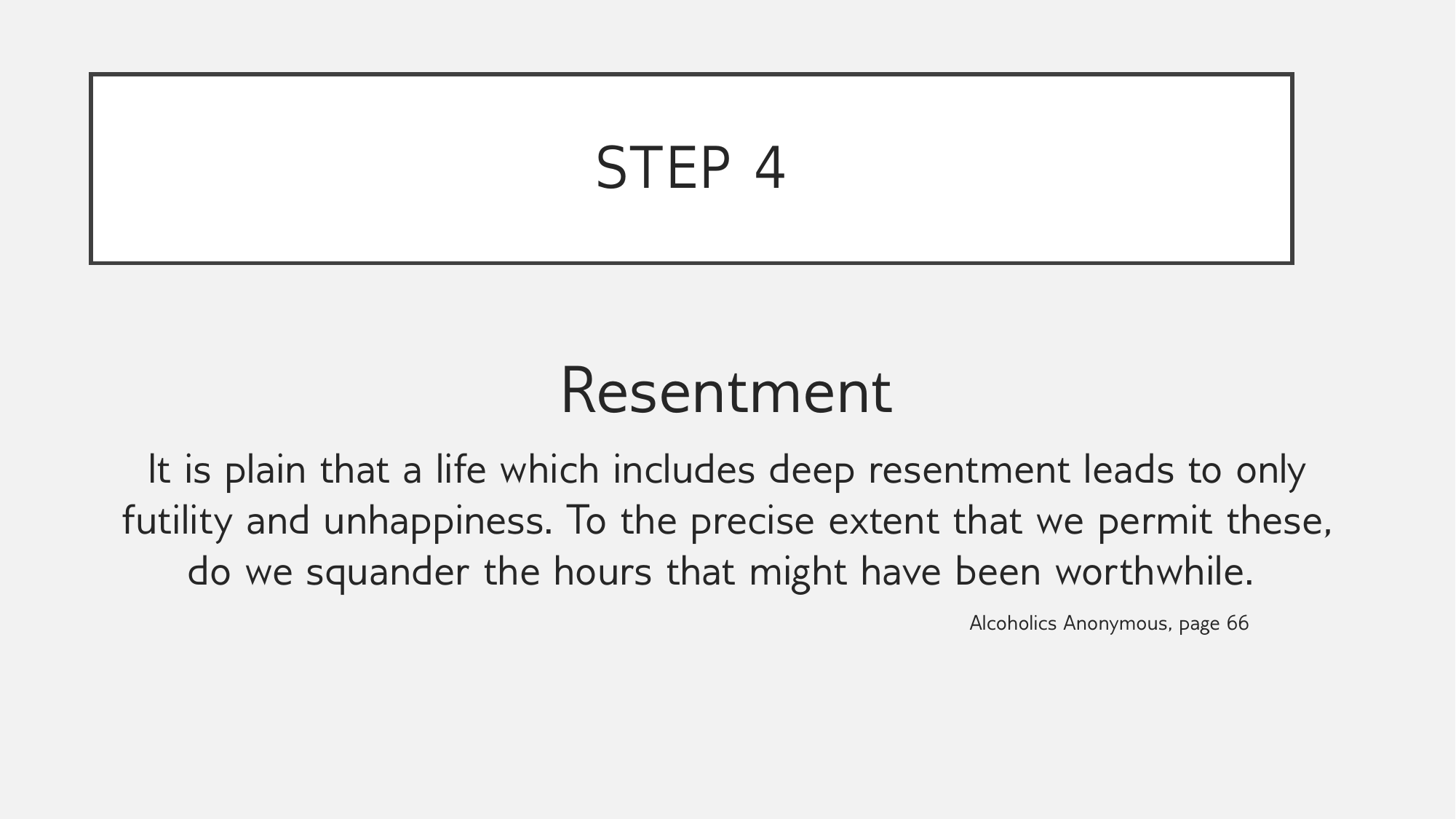

# Step 4
Resentment
It is plain that a life which includes deep resentment leads to only futility and unhappiness. To the precise extent that we permit these, do we squander the hours that might have been worthwhile.
							Alcoholics Anonymous, page 66